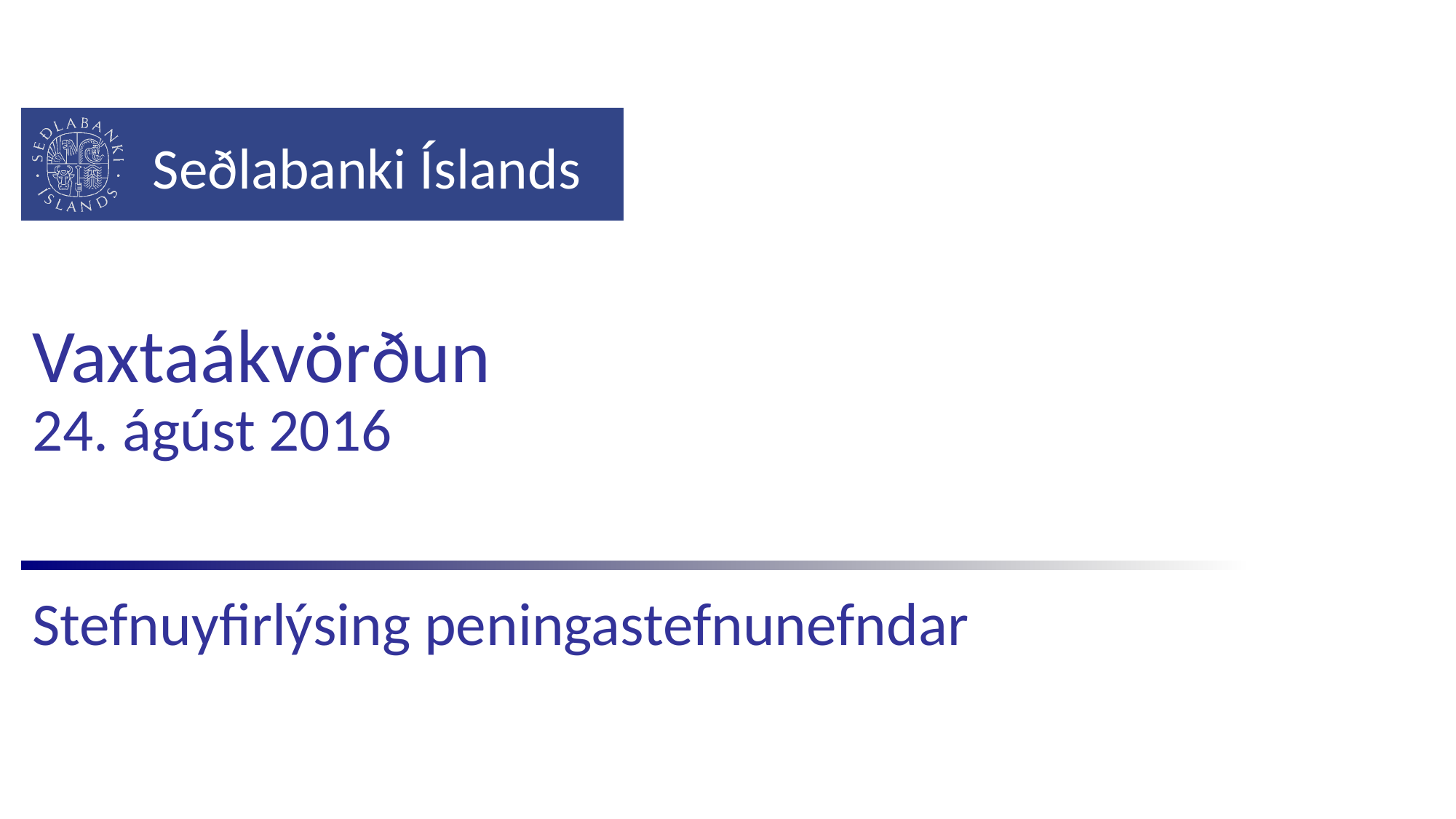

# Vaxtaákvörðun 24. ágúst 2016
Stefnuyfirlýsing peningastefnunefndar